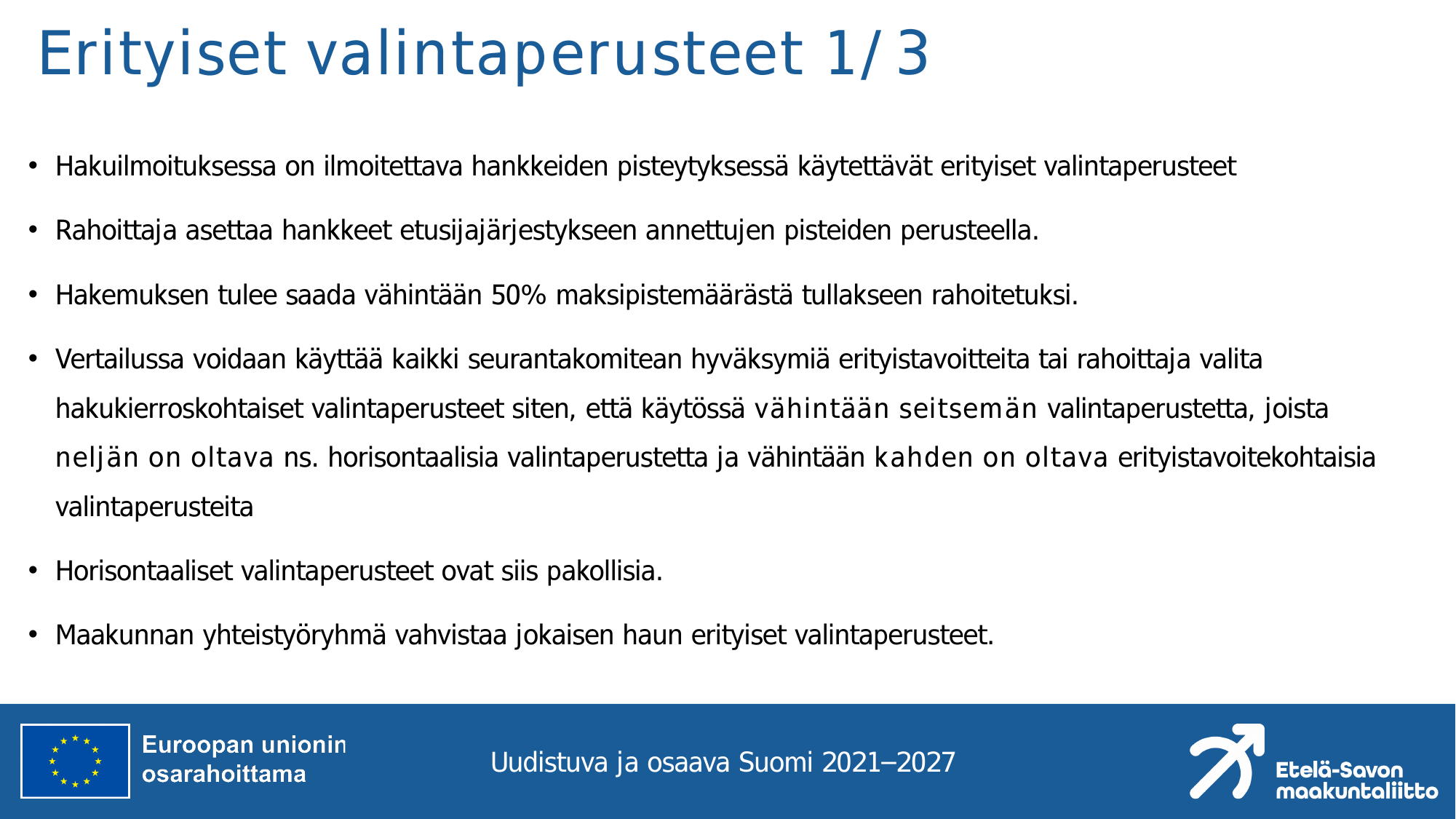

# Erityiset valintaperusteet 1/3
Hakuilmoituksessa on ilmoitettava hankkeiden pisteytyksessä käytettävät erityiset valintaperusteet
Rahoittaja asettaa hankkeet etusijajärjestykseen annettujen pisteiden perusteella.
Hakemuksen tulee saada vähintään 50% maksipistemäärästä tullakseen rahoitetuksi.
Vertailussa voidaan käyttää kaikki seurantakomitean hyväksymiä erityistavoitteita tai rahoittaja valita hakukierroskohtaiset valintaperusteet siten, että käytössä vähintään seitsemän valintaperustetta, joista neljän on oltava ns. horisontaalisia valintaperustetta ja vähintään kahden on oltava erityistavoitekohtaisia valintaperusteita
Horisontaaliset valintaperusteet ovat siis pakollisia.
Maakunnan yhteistyöryhmä vahvistaa jokaisen haun erityiset valintaperusteet.